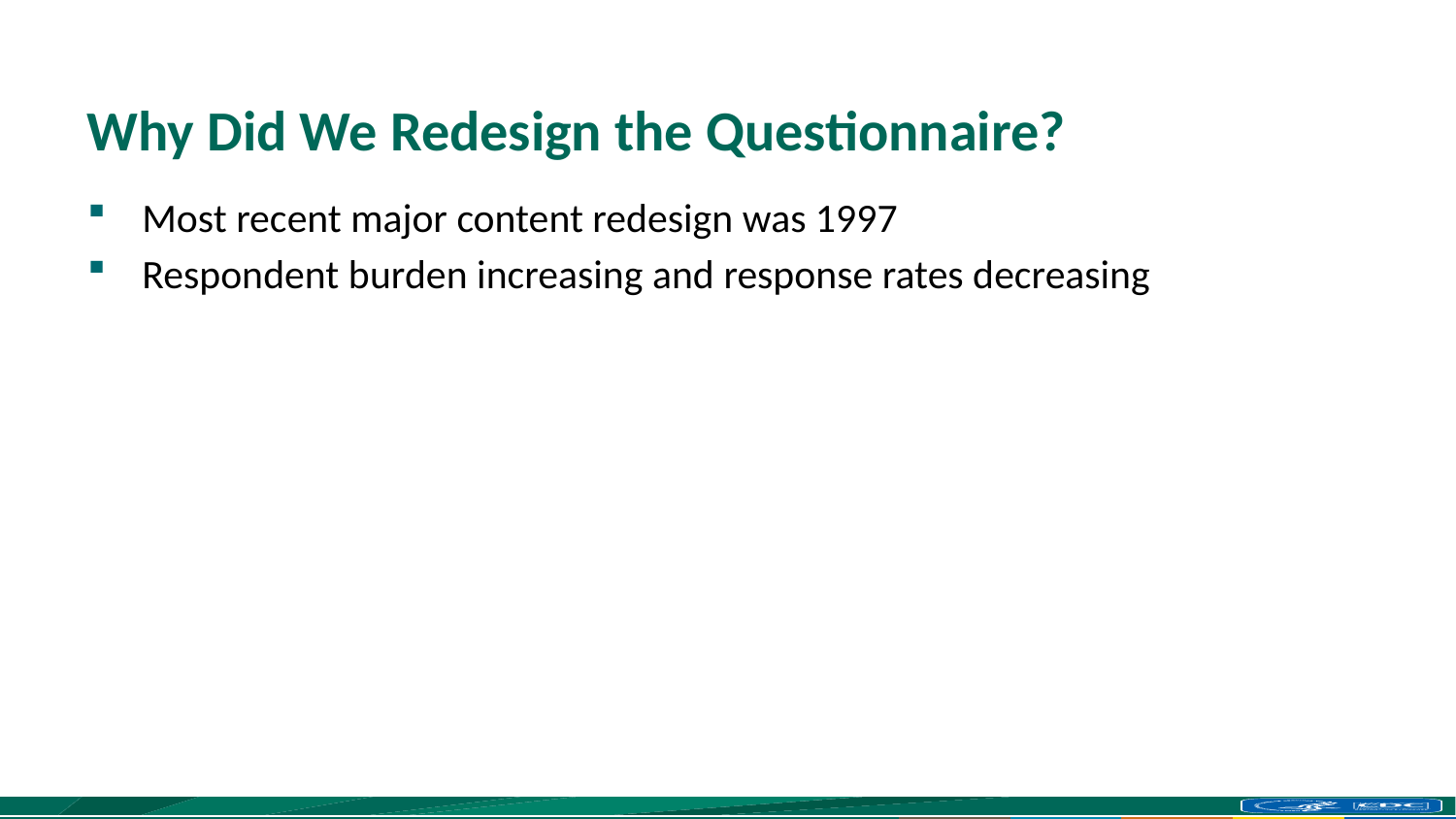

# Why Did We Redesign the Questionnaire?
Most recent major content redesign was 1997
Respondent burden increasing and response rates decreasing